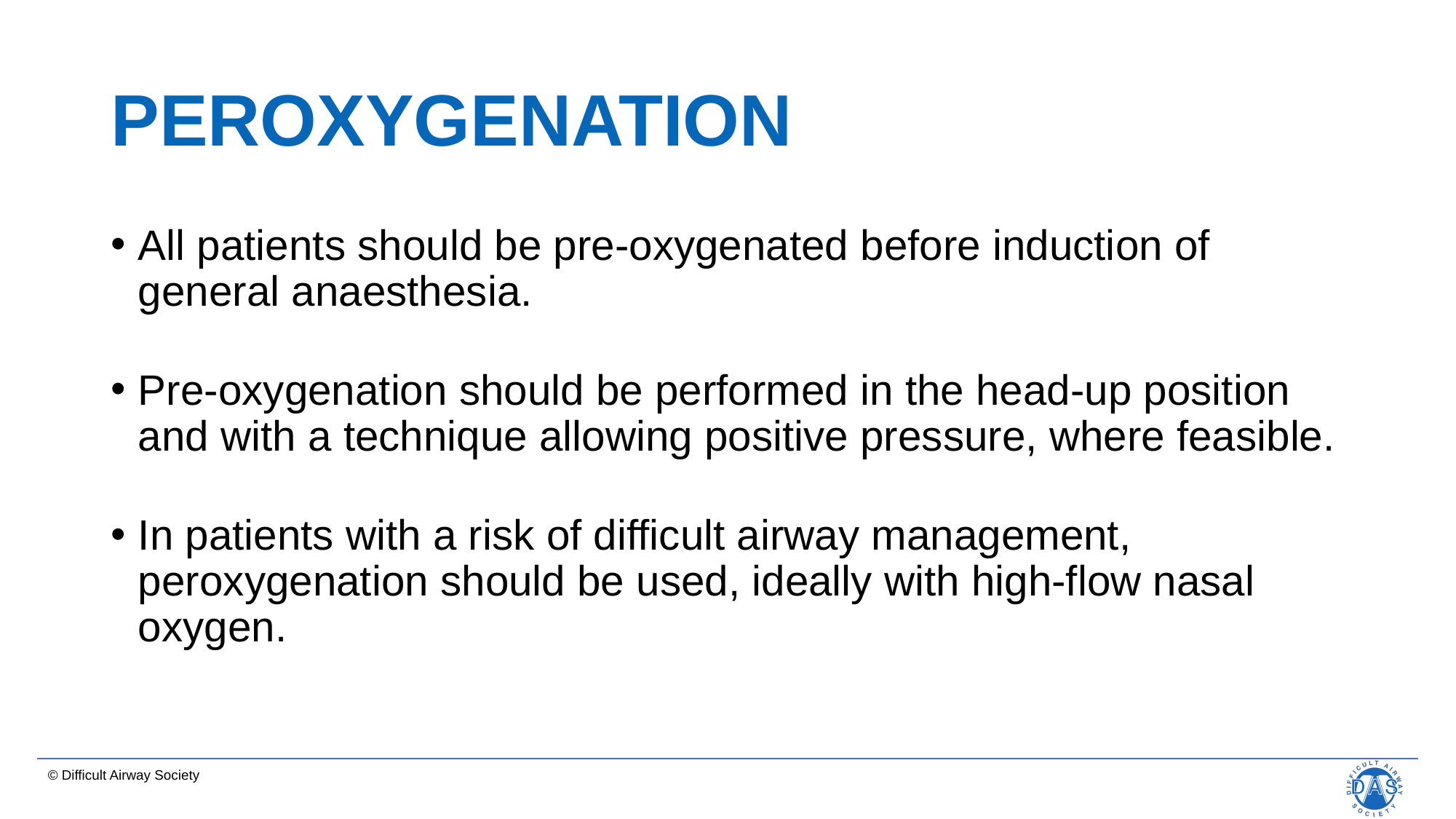

# PEROXYGENATION
All patients should be pre-oxygenated before induction of general anaesthesia.

Pre-oxygenation should be performed in the head-up position and with a technique allowing positive pressure, where feasible.

In patients with a risk of difficult airway management, peroxygenation should be used, ideally with high-flow nasal oxygen.